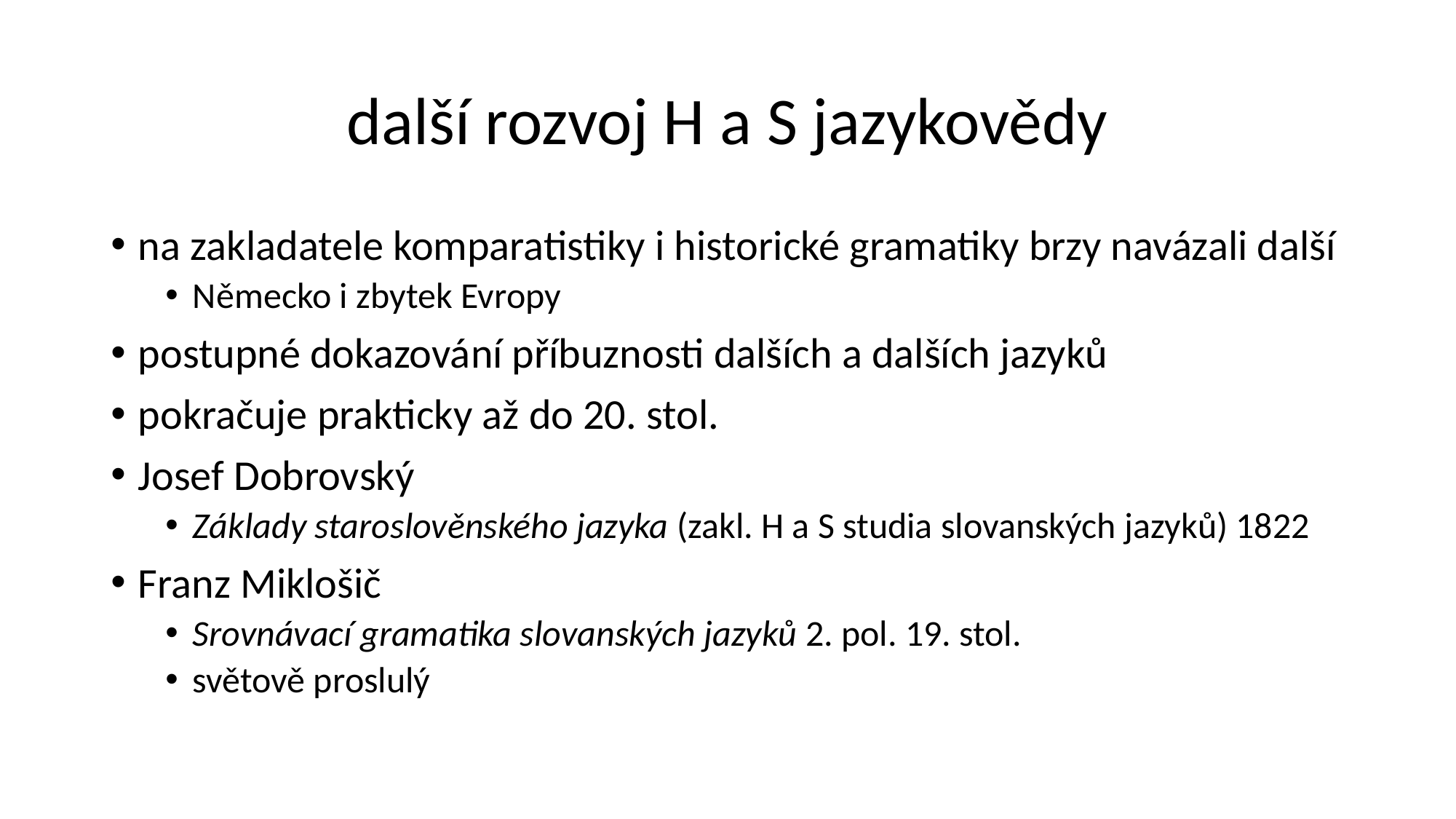

# další rozvoj H a S jazykovědy
na zakladatele komparatistiky i historické gramatiky brzy navázali další
Německo i zbytek Evropy
postupné dokazování příbuznosti dalších a dalších jazyků
pokračuje prakticky až do 20. stol.
Josef Dobrovský
Základy staroslověnského jazyka (zakl. H a S studia slovanských jazyků) 1822
Franz Miklošič
Srovnávací gramatika slovanských jazyků 2. pol. 19. stol.
světově proslulý